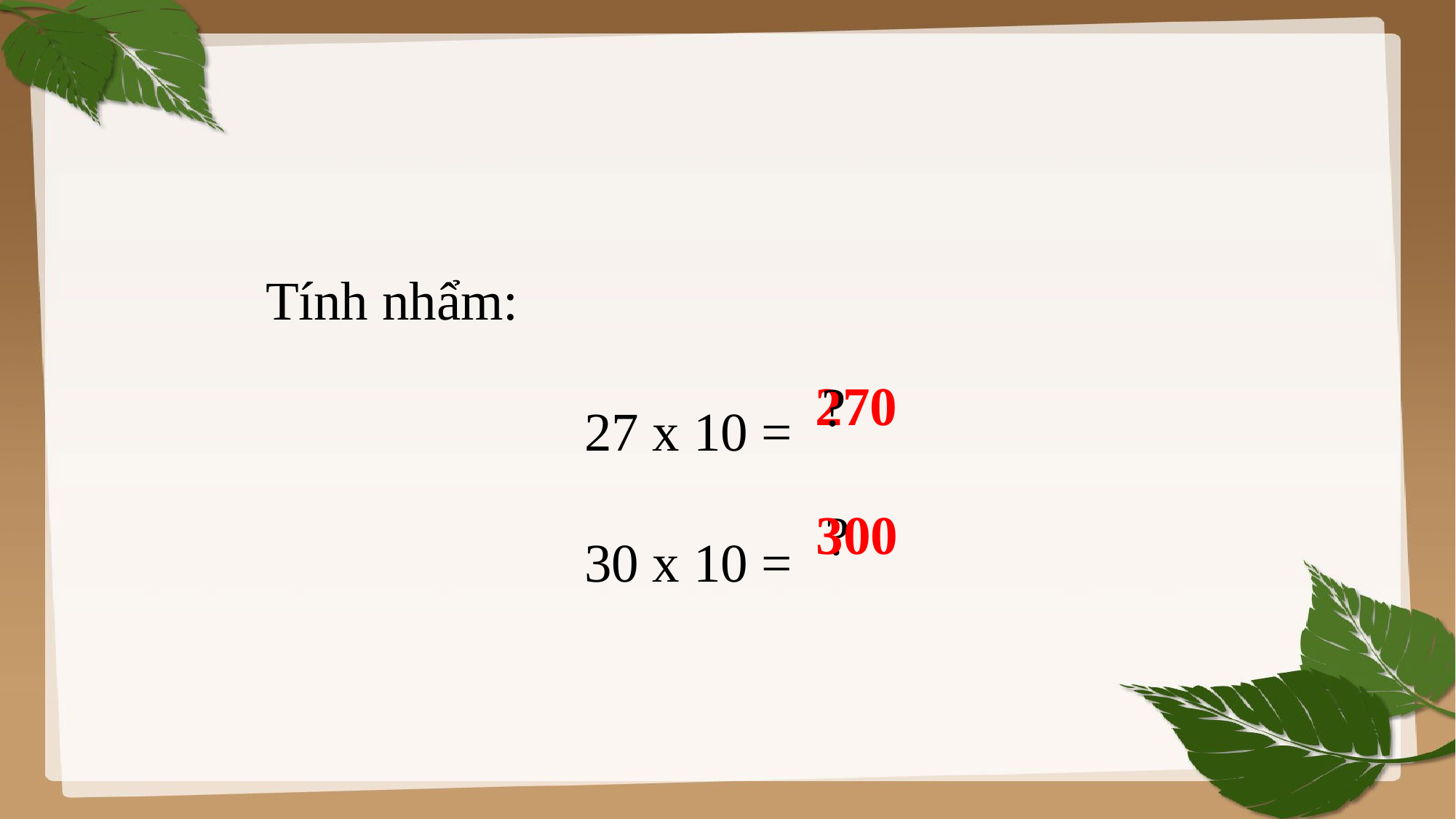

Tính nhẩm:
27 x 10 =
30 x 10 =
270
?
300
?